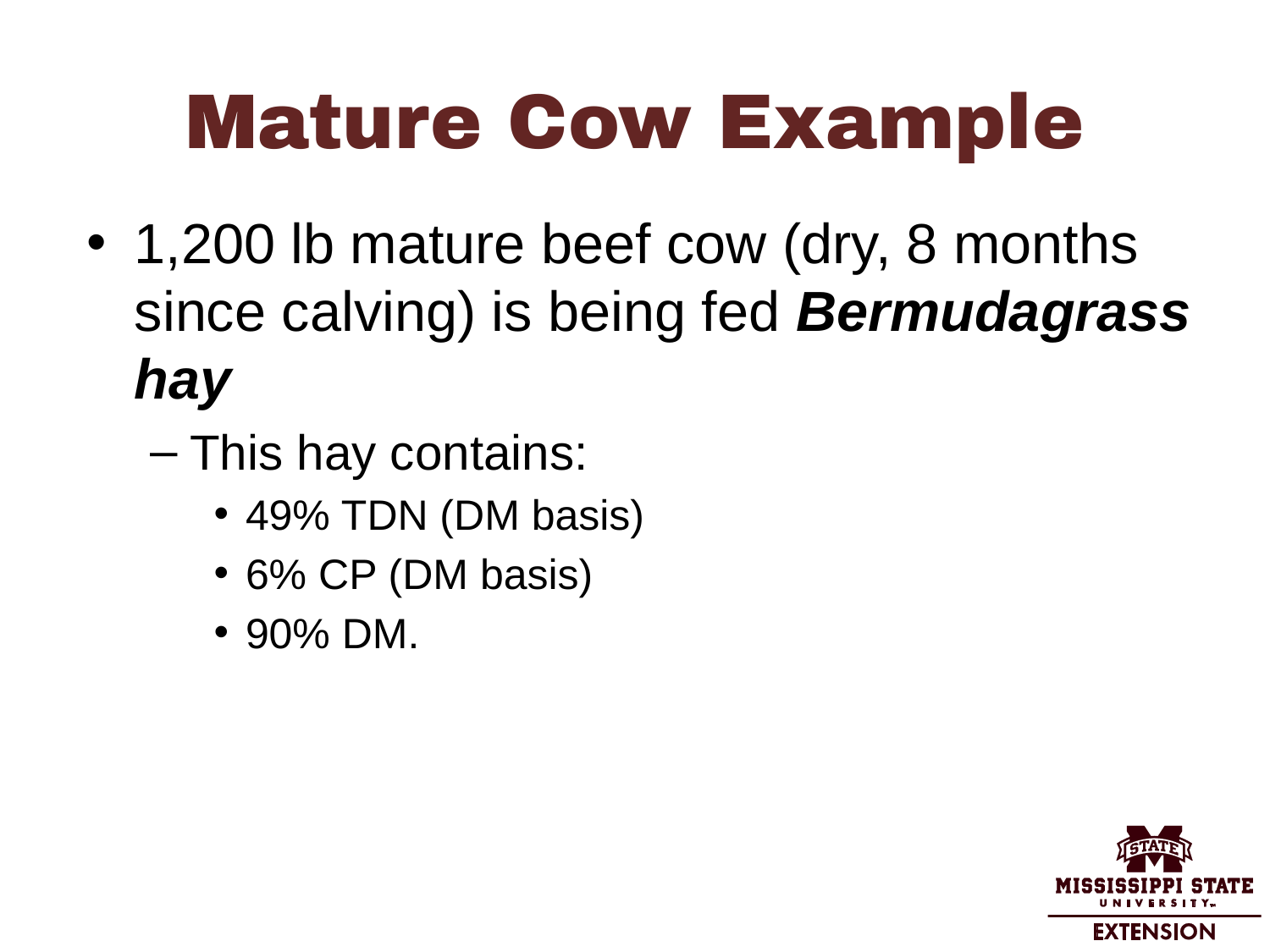

# Mature Cow Example
1,200 lb mature beef cow (dry, 8 months since calving) is being fed Bermudagrass hay
This hay contains:
49% TDN (DM basis)
6% CP (DM basis)
90% DM.